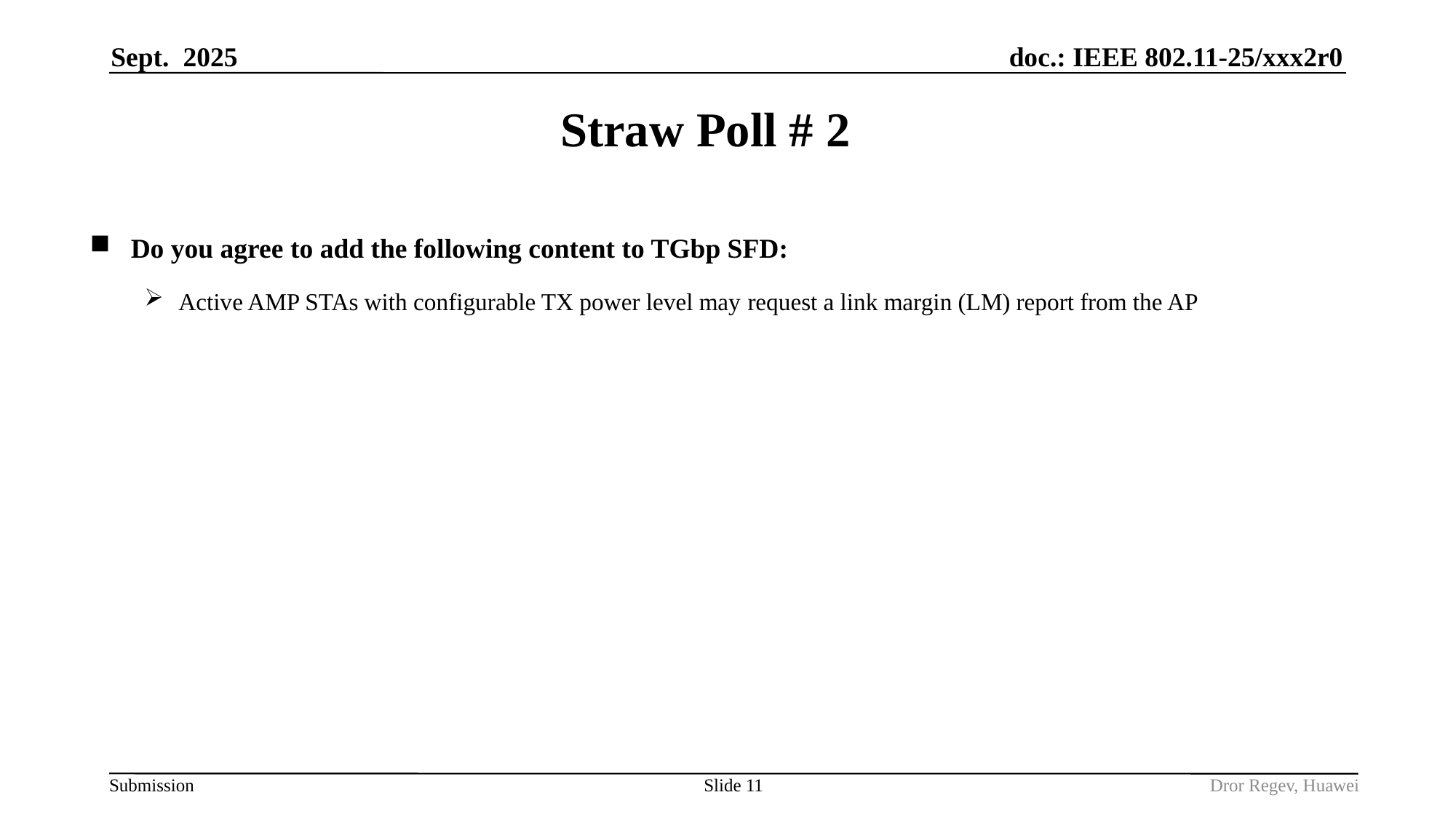

Sept.  2025
Straw Poll # 2
Do you agree to add the following content to TGbp SFD:
Active AMP STAs with configurable TX power level may request a link margin (LM) report from the AP
Slide 11
Dror Regev, Huawei